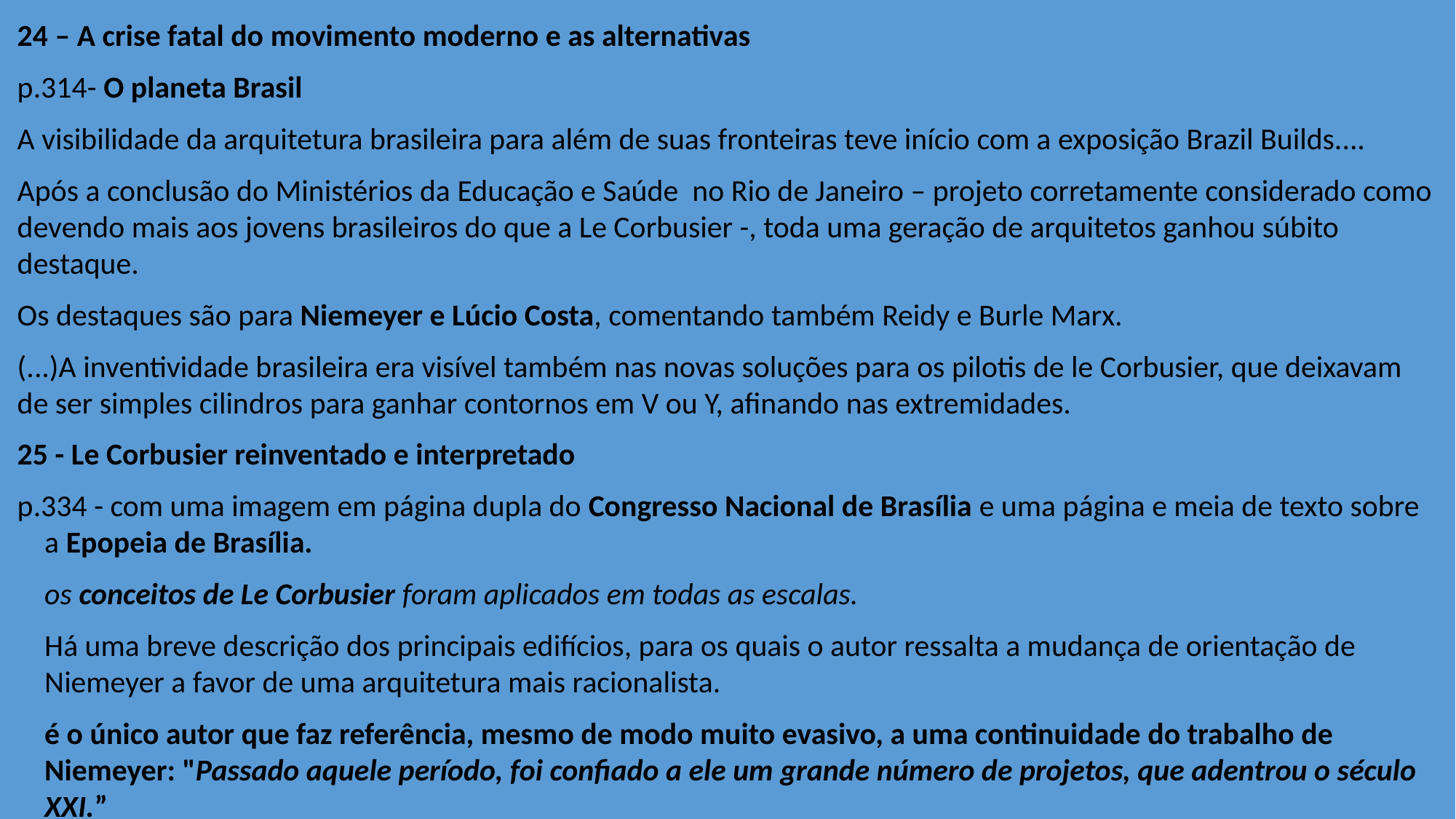

24 – A crise fatal do movimento moderno e as alternativas
p.314- O planeta Brasil
A visibilidade da arquitetura brasileira para além de suas fronteiras teve início com a exposição Brazil Builds....
Após a conclusão do Ministérios da Educação e Saúde  no Rio de Janeiro – projeto corretamente considerado como devendo mais aos jovens brasileiros do que a Le Corbusier -, toda uma geração de arquitetos ganhou súbito destaque.
Os destaques são para Niemeyer e Lúcio Costa, comentando também Reidy e Burle Marx.
(...)A inventividade brasileira era visível também nas novas soluções para os pilotis de le Corbusier, que deixavam de ser simples cilindros para ganhar contornos em V ou Y, afinando nas extremidades.
25 - Le Corbusier reinventado e interpretado
p.334 - com uma imagem em página dupla do Congresso Nacional de Brasília e uma página e meia de texto sobre a Epopeia de Brasília.
	os conceitos de Le Corbusier foram aplicados em todas as escalas.
	Há uma breve descrição dos principais edifícios, para os quais o autor ressalta a mudança de orientação de Niemeyer a favor de uma arquitetura mais racionalista.
	é o único autor que faz referência, mesmo de modo muito evasivo, a uma continuidade do trabalho de Niemeyer: "Passado aquele período, foi confiado a ele um grande número de projetos, que adentrou o século XXI.”